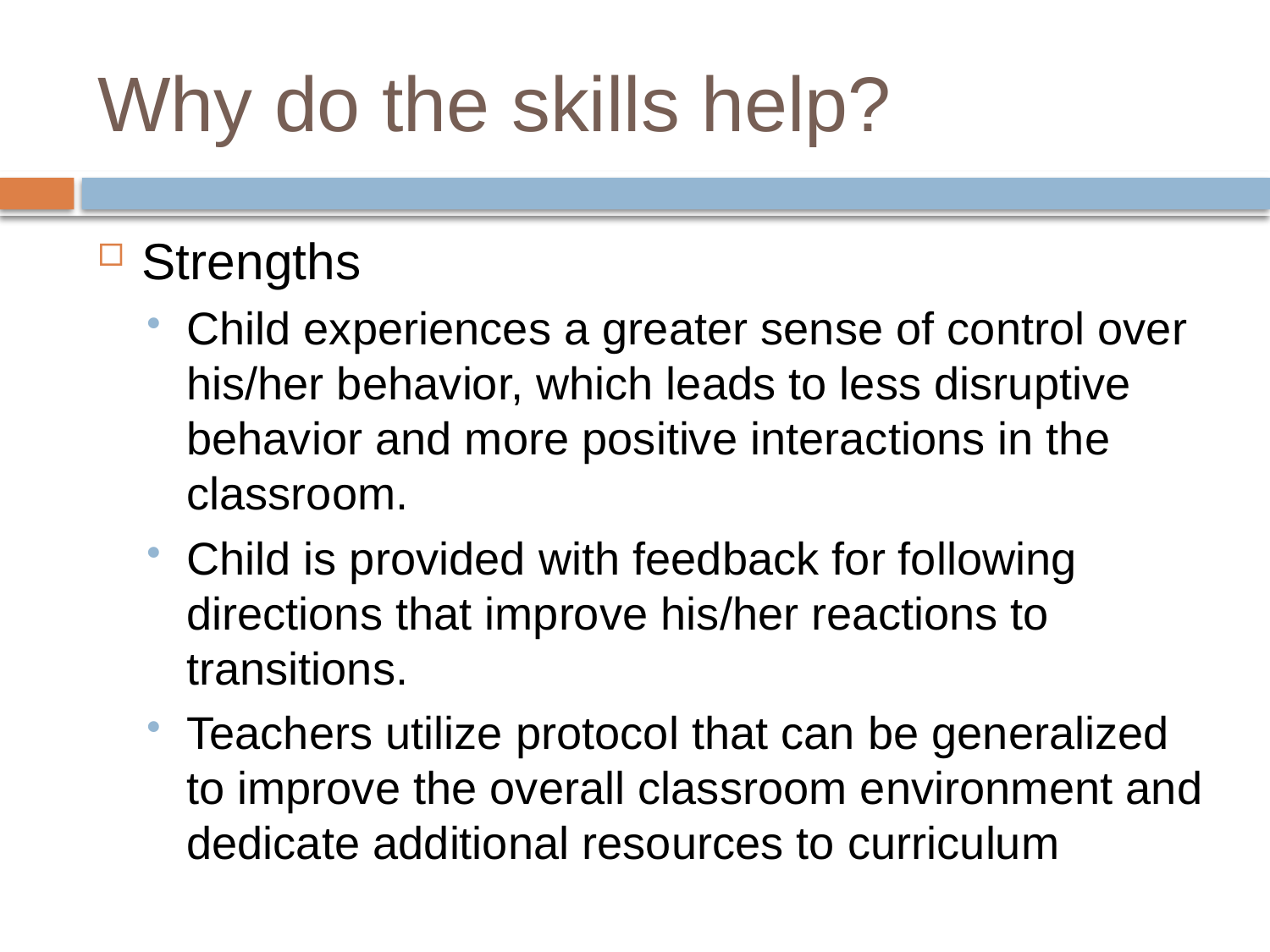

# Why do the skills help?
Strengths
Child experiences a greater sense of control over his/her behavior, which leads to less disruptive behavior and more positive interactions in the classroom.
Child is provided with feedback for following directions that improve his/her reactions to transitions.
Teachers utilize protocol that can be generalized to improve the overall classroom environment and dedicate additional resources to curriculum